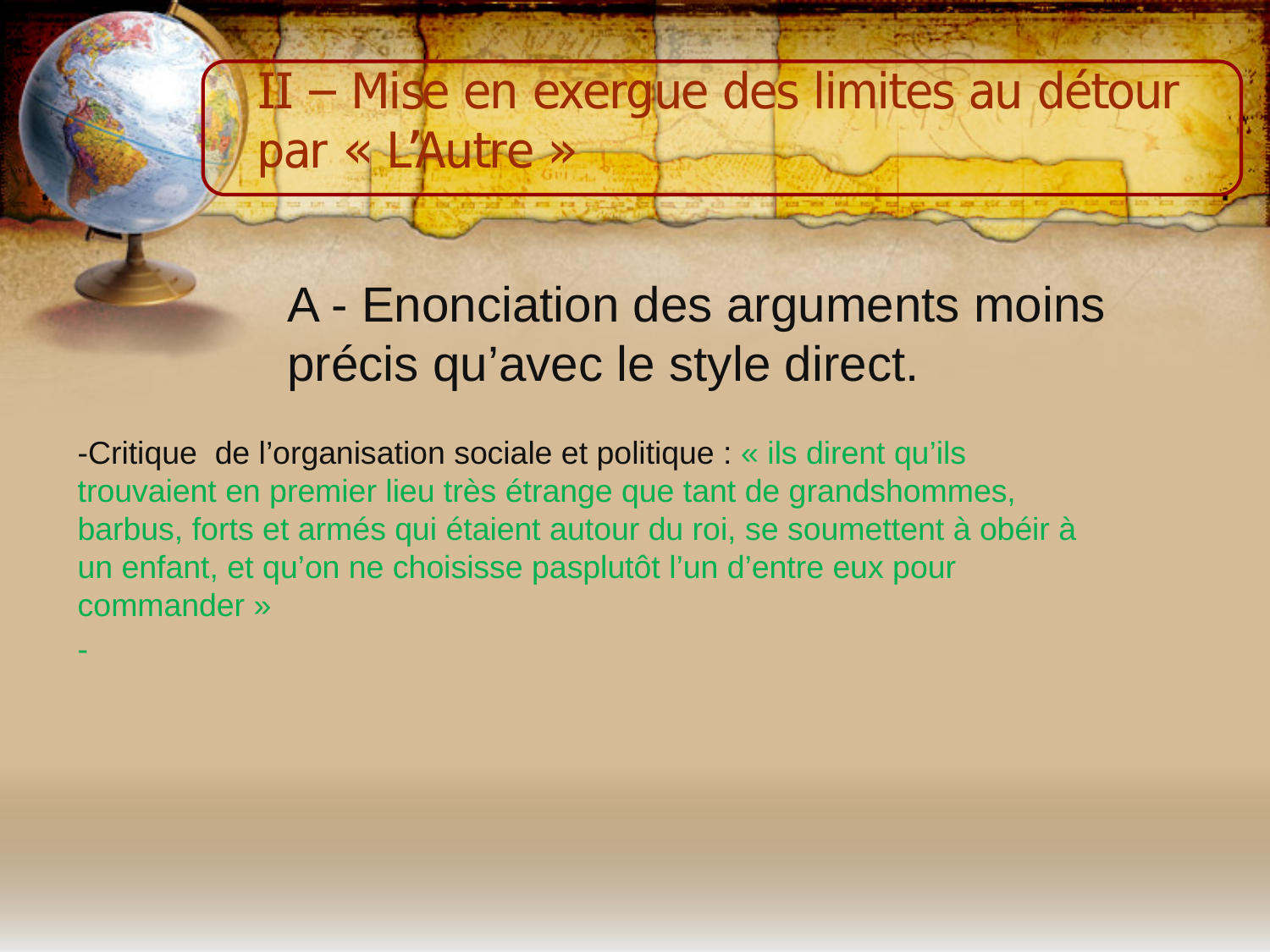

# II – Mise en exergue des limites au détour par « L’Autre »

A - Enonciation des arguments moins précis qu’avec le style direct.
-Critique  de l’organisation sociale et politique : « ils dirent qu’ils trouvaient en premier lieu très étrange que tant de grandshommes, barbus, forts et armés qui étaient autour du roi, se soumettent à obéir à un enfant, et qu’on ne choisisse pasplutôt l’un d’entre eux pour commander »
-